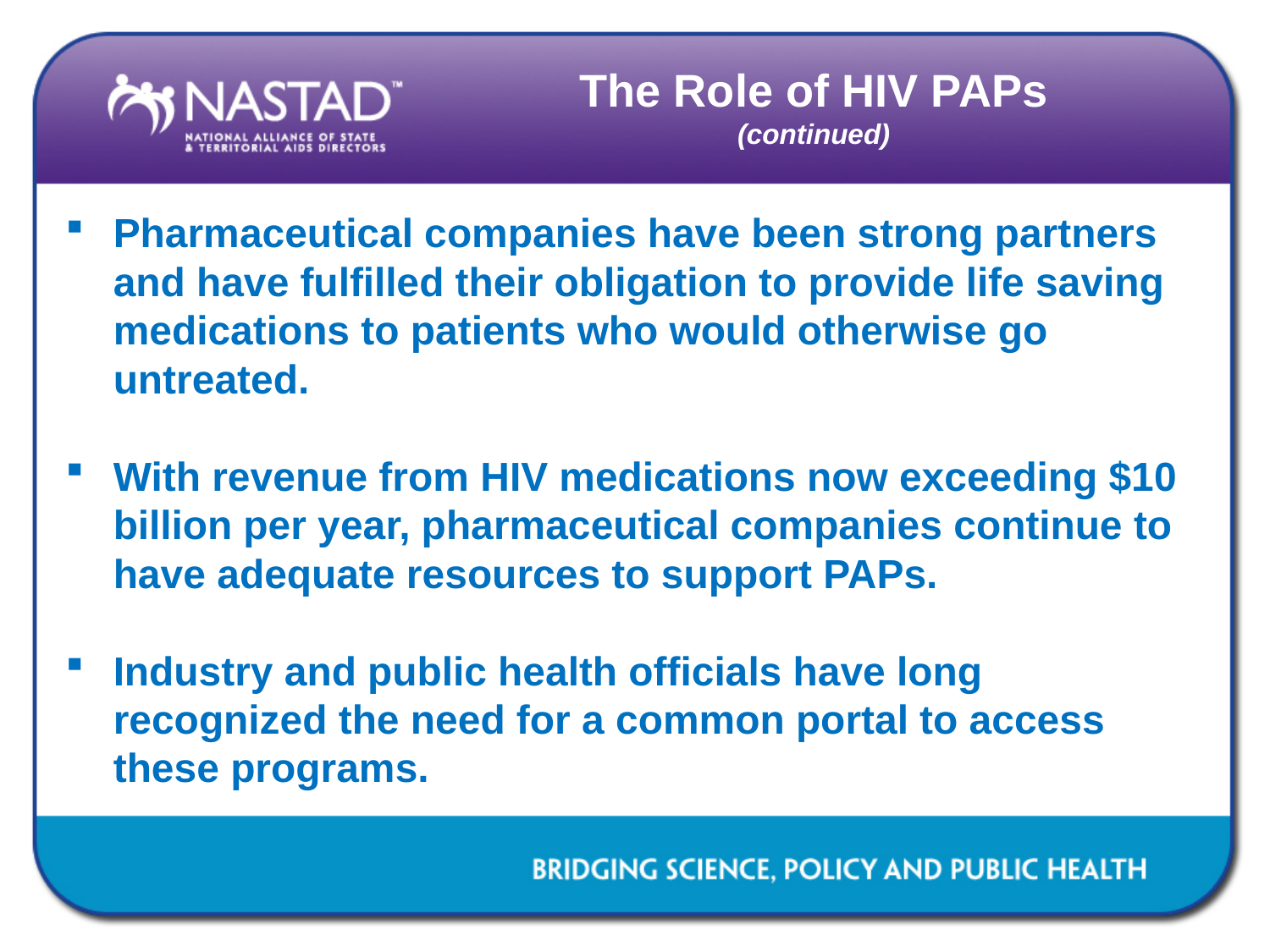

# The Role of HIV PAPs (continued)
Pharmaceutical companies have been strong partners and have fulfilled their obligation to provide life saving medications to patients who would otherwise go untreated.

With revenue from HIV medications now exceeding $10 billion per year, pharmaceutical companies continue to have adequate resources to support PAPs.

Industry and public health officials have long recognized the need for a common portal to access these programs.